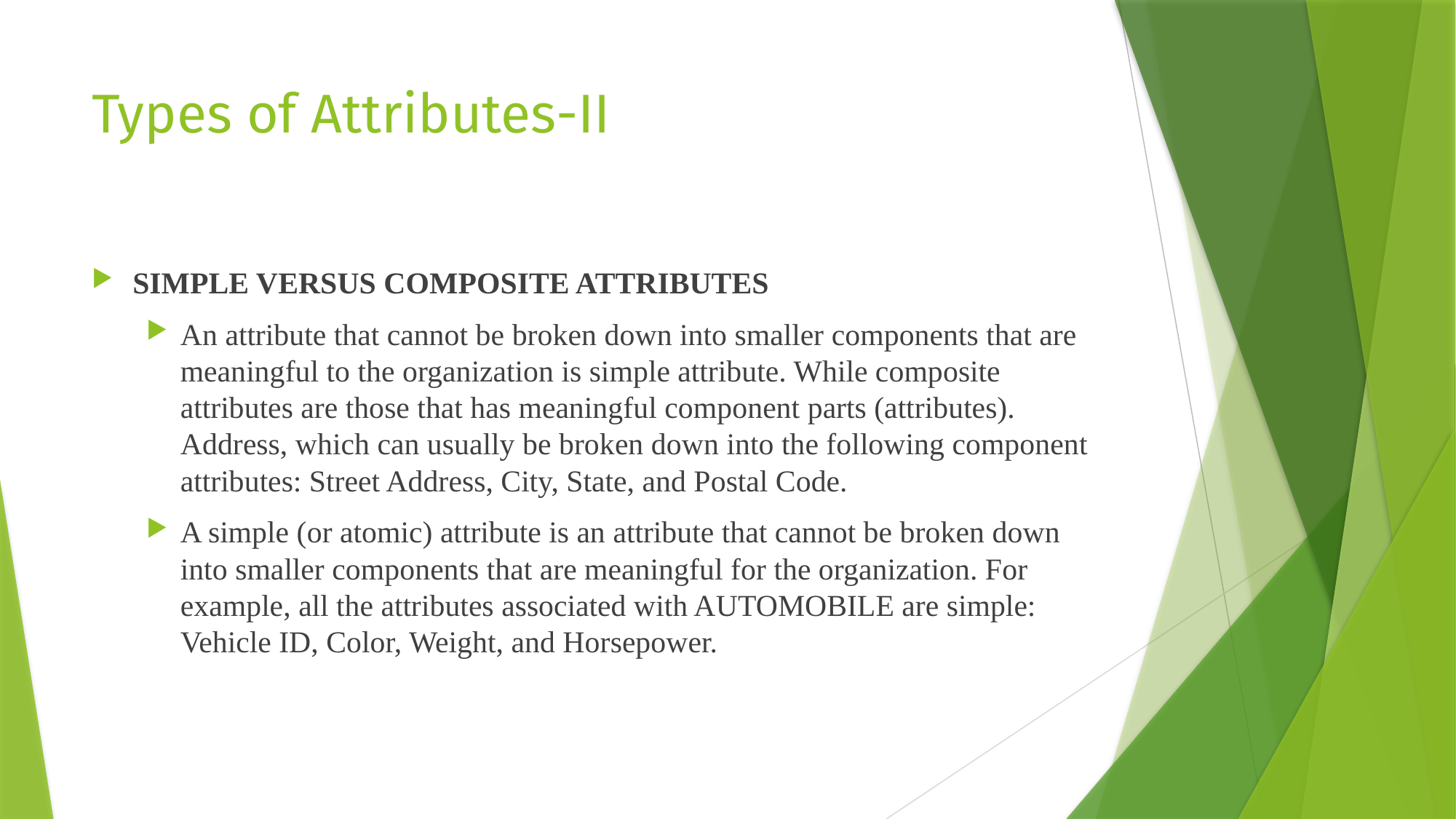

# Types of Attributes-II
SIMPLE VERSUS COMPOSITE ATTRIBUTES
An attribute that cannot be broken down into smaller components that are meaningful to the organization is simple attribute. While composite attributes are those that has meaningful component parts (attributes). Address, which can usually be broken down into the following component attributes: Street Address, City, State, and Postal Code.
A simple (or atomic) attribute is an attribute that cannot be broken down into smaller components that are meaningful for the organization. For example, all the attributes associated with AUTOMOBILE are simple: Vehicle ID, Color, Weight, and Horsepower.